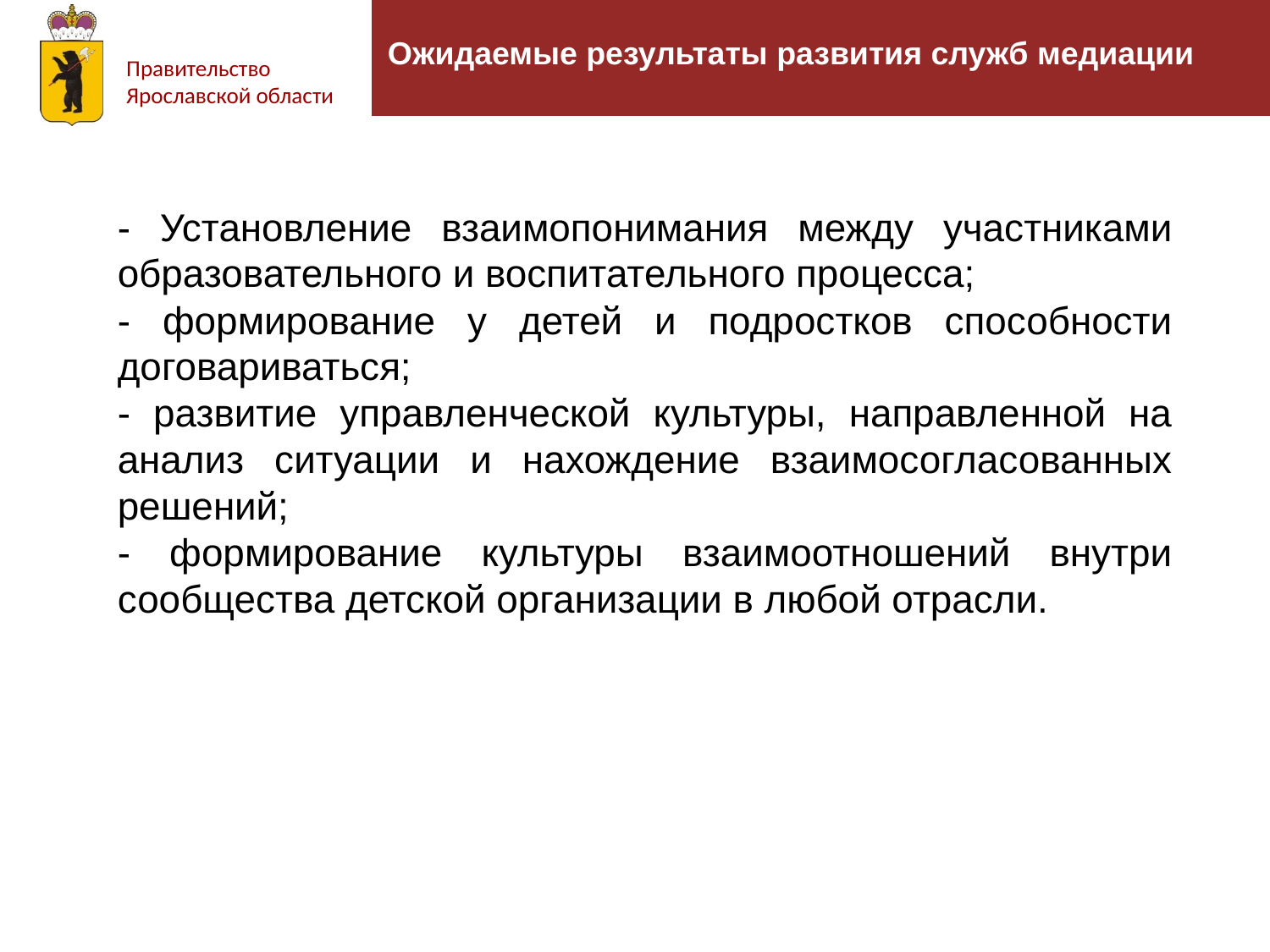

# Ожидаемые результаты развития служб медиации

- Установление взаимопонимания между участниками образовательного и воспитательного процесса;
- формирование у детей и подростков способности договариваться;
- развитие управленческой культуры, направленной на анализ ситуации и нахождение взаимосогласованных решений;
- формирование культуры взаимоотношений внутри сообщества детской организации в любой отрасли.